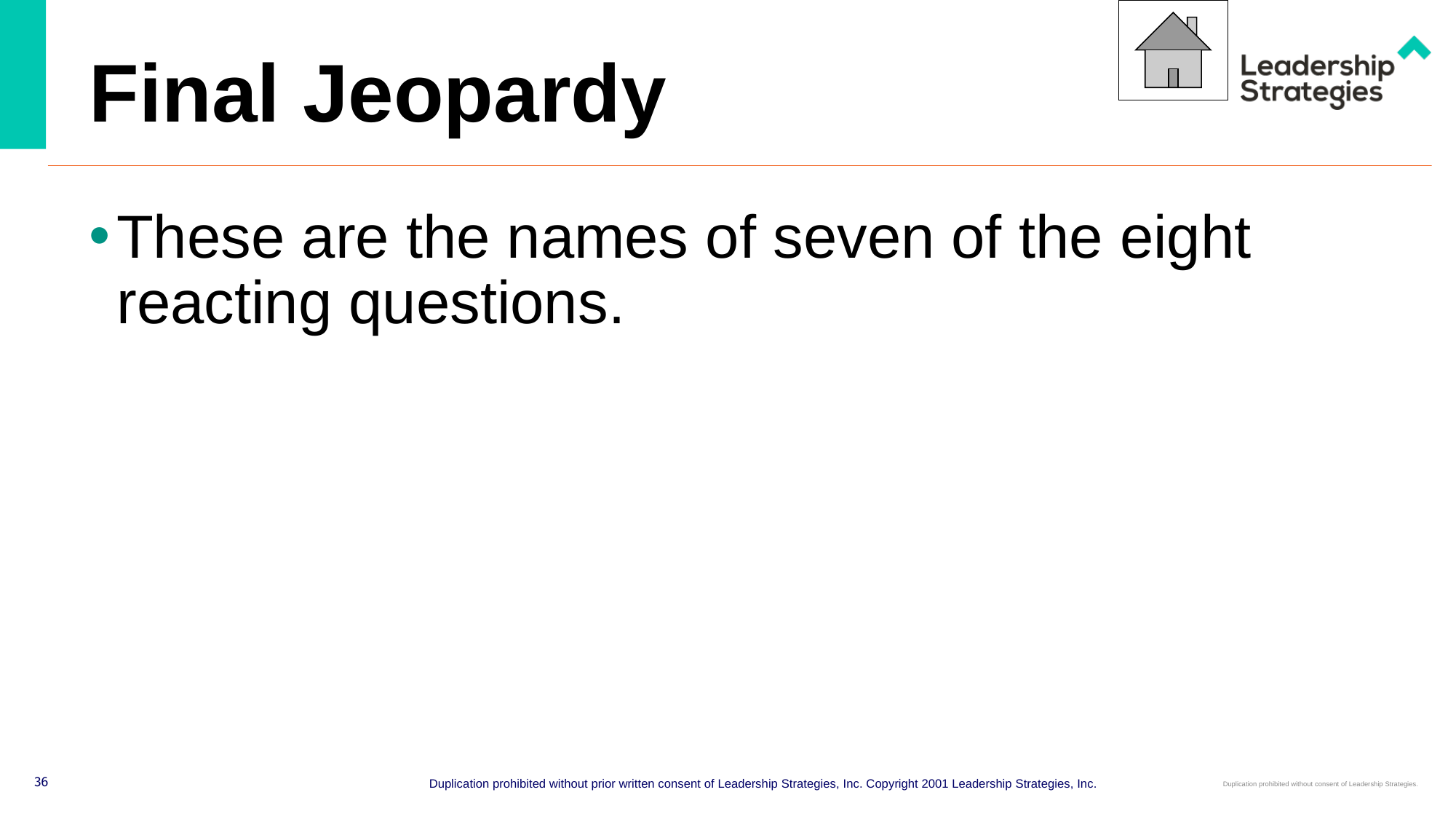

# Final Jeopardy
These are the names of seven of the eight reacting questions.
36
Duplication prohibited without prior written consent of Leadership Strategies, Inc. Copyright 2001 Leadership Strategies, Inc.